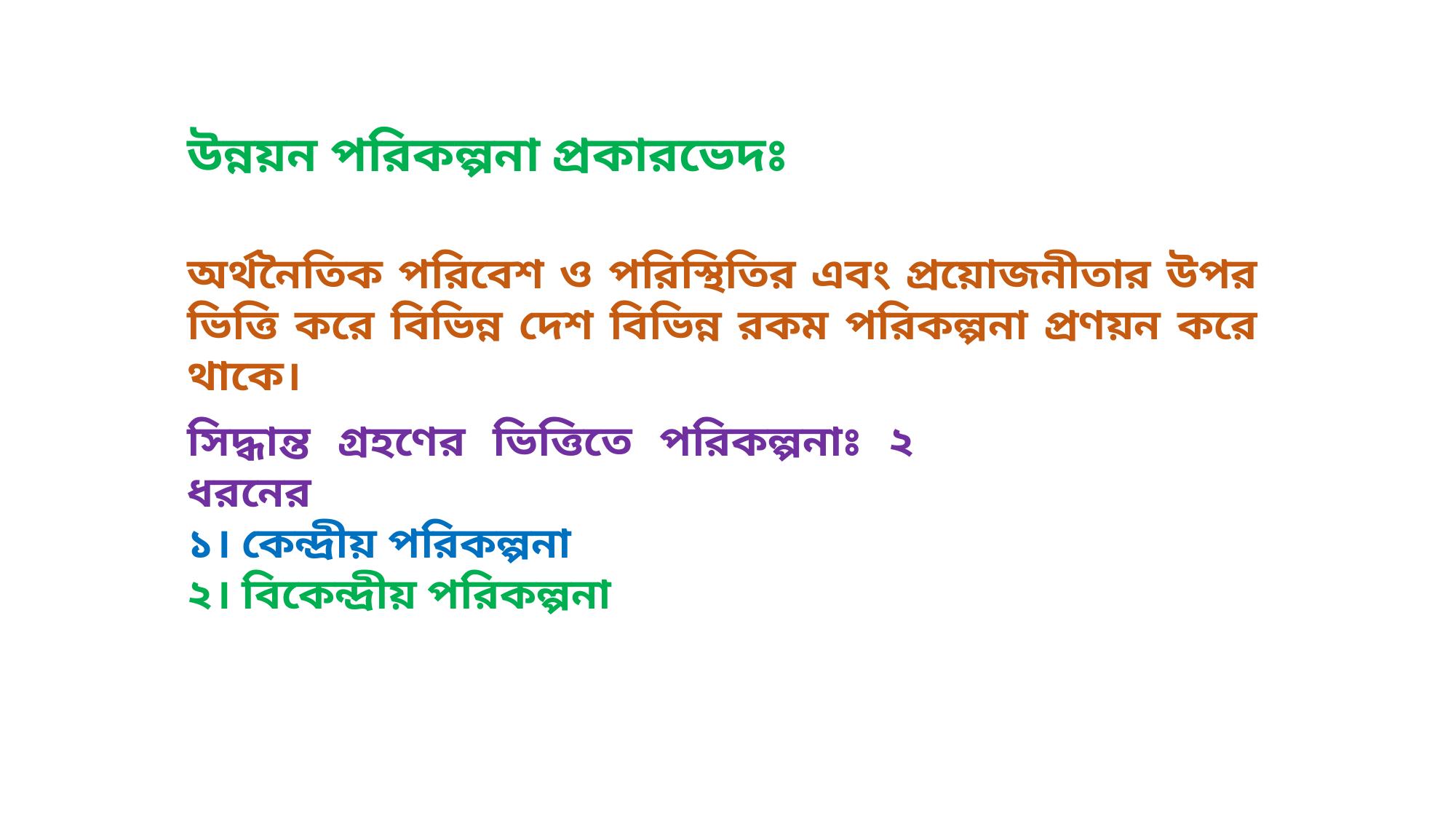

উন্নয়ন পরিকল্পনা প্রকারভেদঃ
অর্থনৈতিক পরিবেশ ও পরিস্থিতির এবং প্রয়োজনীতার উপর ভিত্তি করে বিভিন্ন দেশ বিভিন্ন রকম পরিকল্পনা প্রণয়ন করে থাকে।
সিদ্ধান্ত গ্রহণের ভিত্তিতে পরিকল্পনাঃ ২ ধরনের
১। কেন্দ্রীয় পরিকল্পনা
২। বিকেন্দ্রীয় পরিকল্পনা